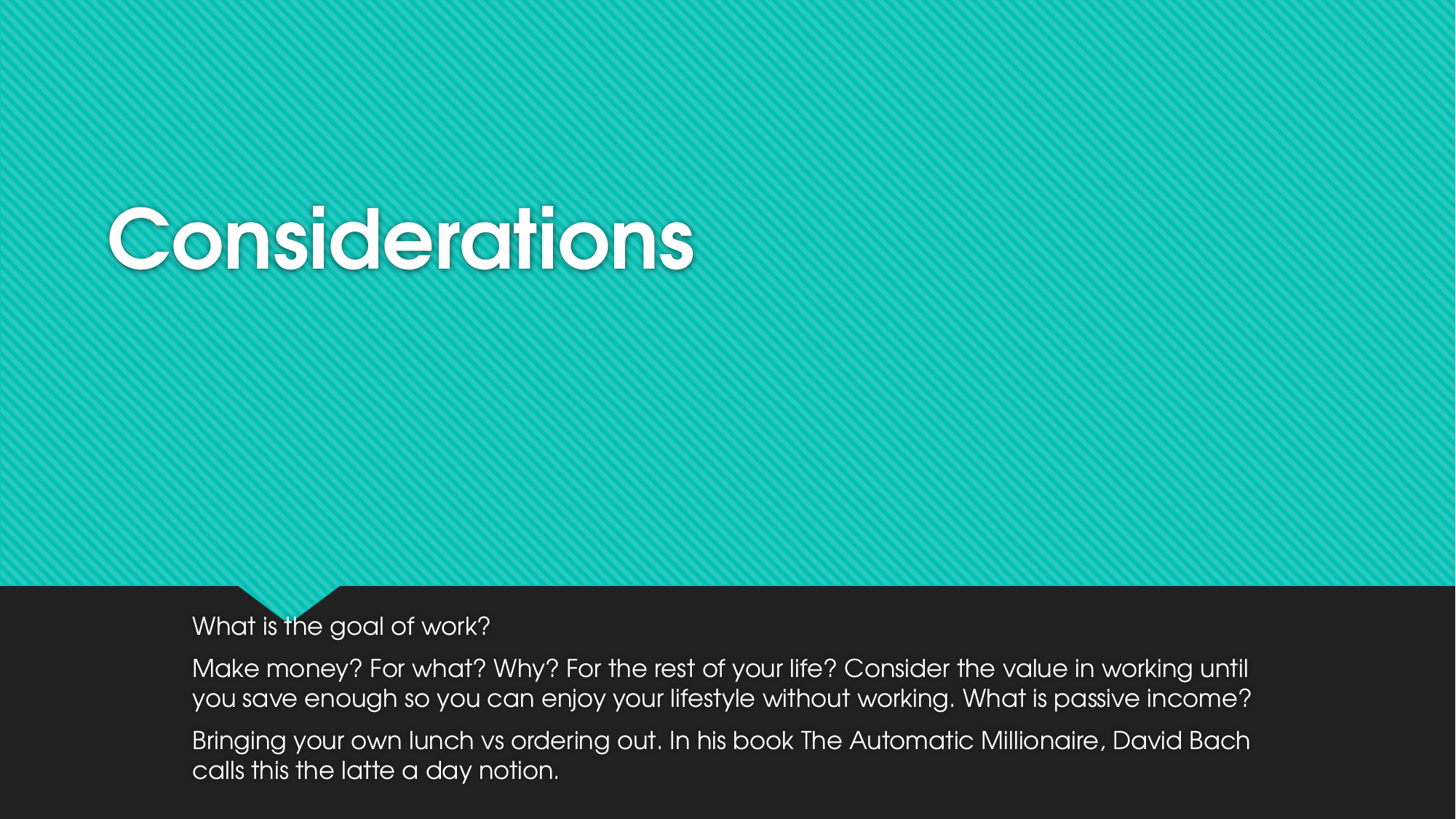

# Considerations
What is the goal of work?
Make money? For what? Why? For the rest of your life? Consider the value in working until you save enough so you can enjoy your lifestyle without working. What is passive income?
Bringing your own lunch vs ordering out. In his book The Automatic Millionaire, David Bach calls this the latte a day notion.